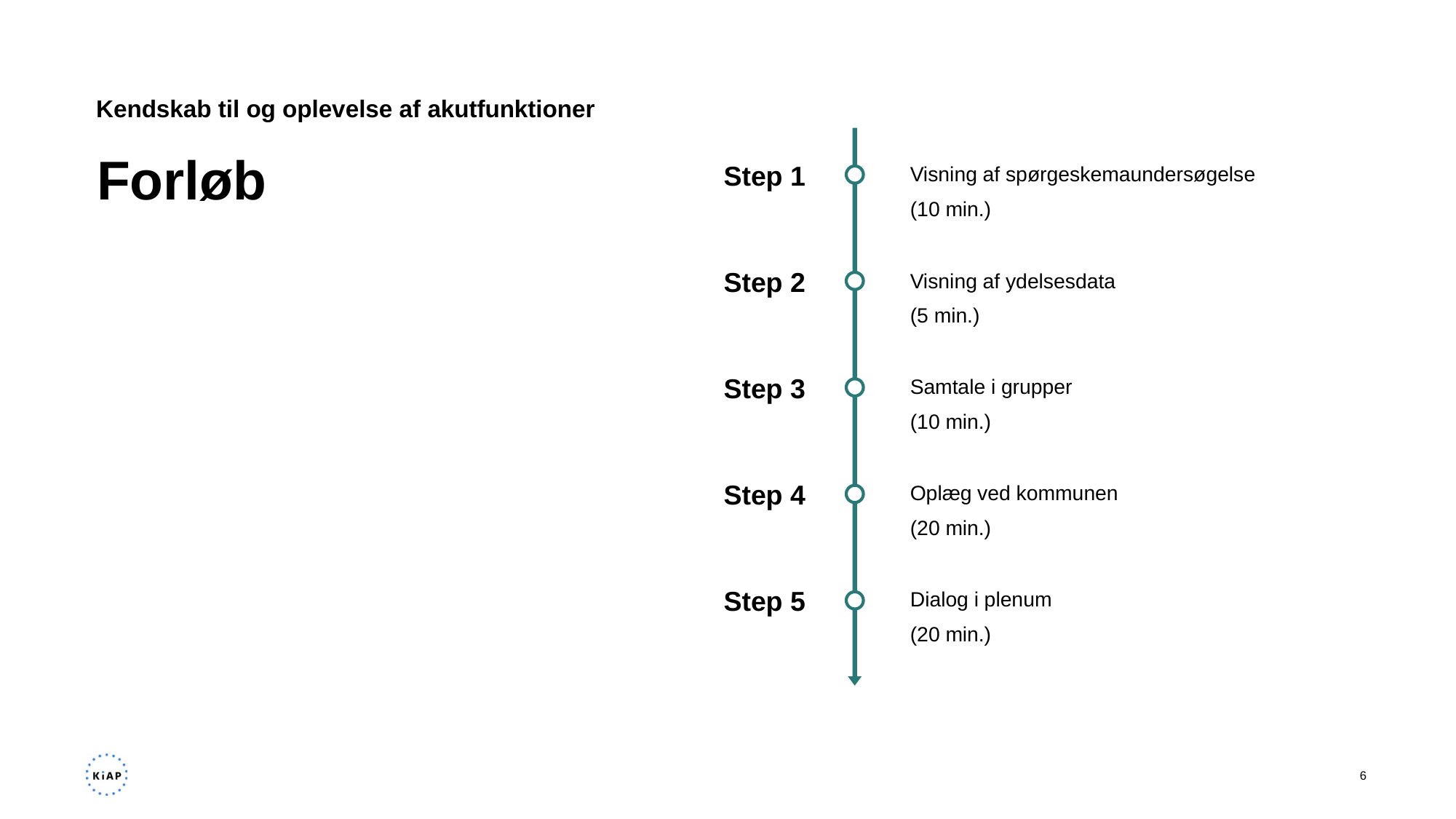

Kendskab til og oplevelse af akutfunktioner

# Forløb
Step 1
Visning af spørgeskemaundersøgelse
(10 min.)

Step 2
Visning af ydelsesdata
(5 min.)

Step 3
Samtale i grupper
(10 min.)

Step 4
Oplæg ved kommunen
(20 min.)

Step 5
Dialog i plenum
(20 min.)